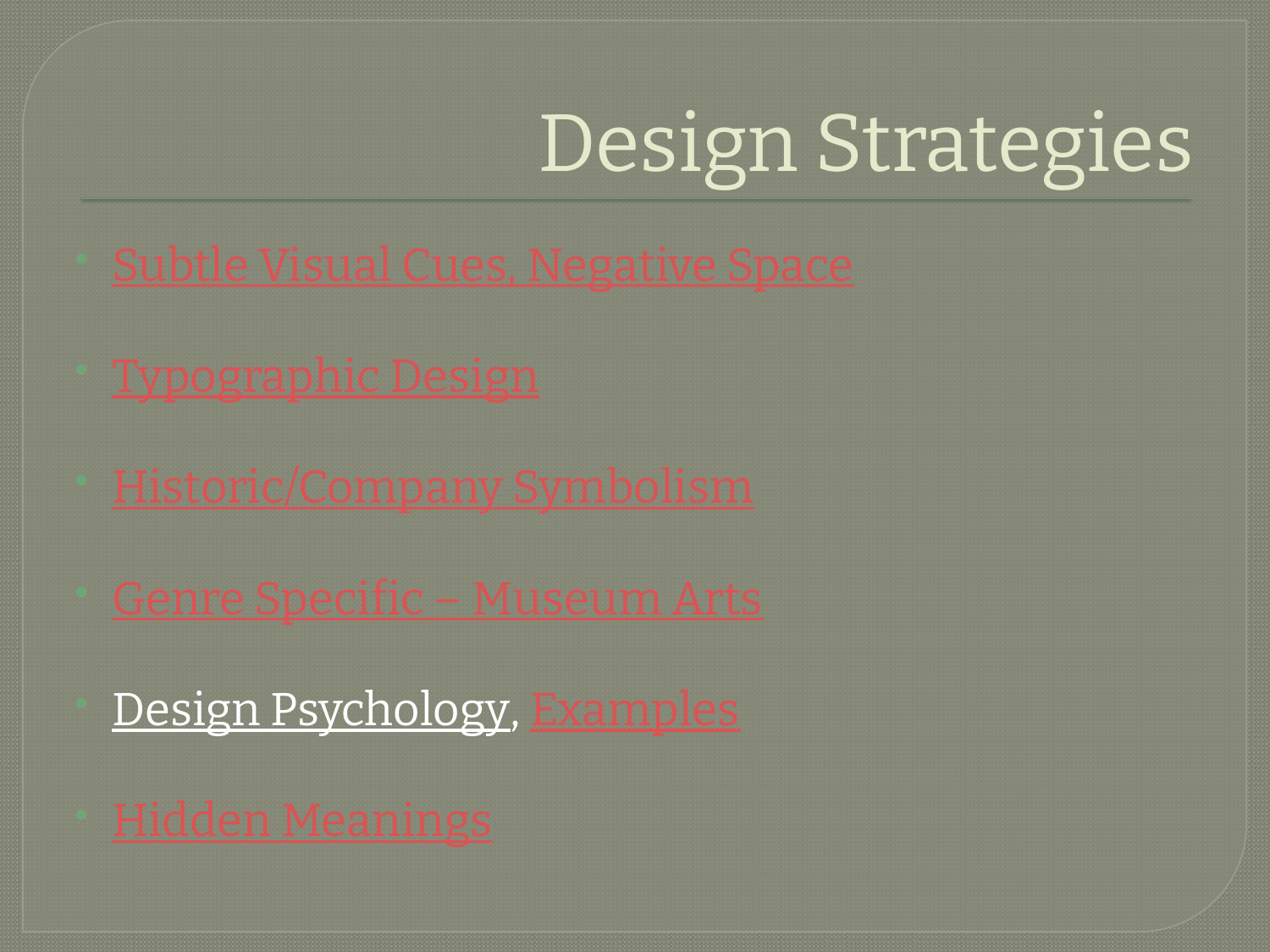

# Design Strategies
Subtle Visual Cues, Negative Space

Typographic Design

Historic/Company Symbolism

Genre Specific – Museum Arts

Design Psychology, Examples

Hidden Meanings